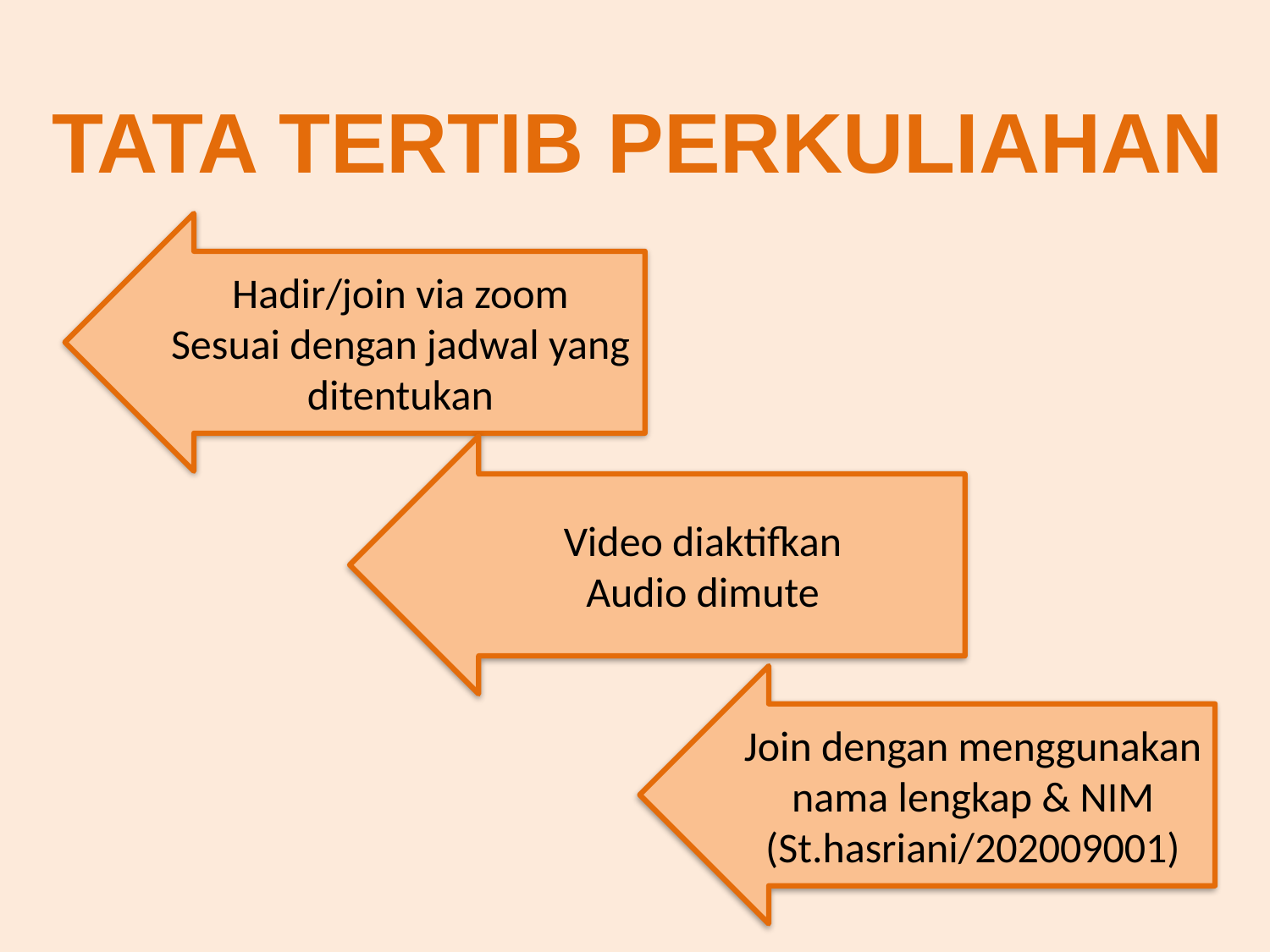

# TATA TERTIB PERKULIAHAN
Hadir/join via zoom
Sesuai dengan jadwal yang ditentukan
Video diaktifkan
Audio dimute
Join dengan menggunakan nama lengkap & NIM (St.hasriani/202009001)